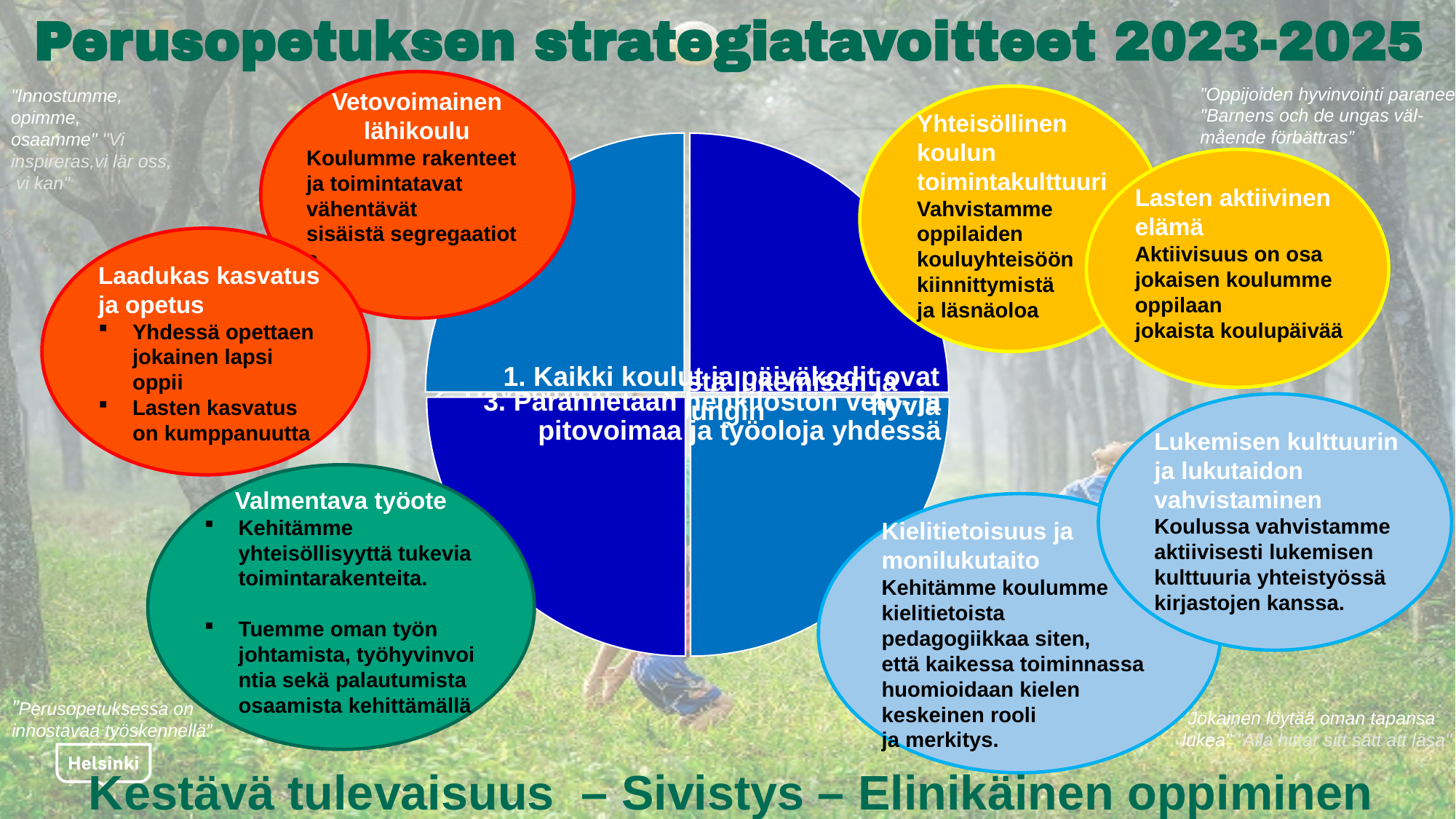

# Perusopetuksen strategiatavoitteet 2023-2025

Vetovoimainen lähikoulu
Koulumme rakenteet ja toimintatavat vähentävät sisäistä segregaatiota

”Oppijoiden hyvinvointi paranee”
"Barnens och de ungas väl-mående förbättras”
"Innostumme, opimme, osaamme" "Vi
inspireras,vi lär oss, vi kan"

Yhteisöllinen koulun toimintakulttuuri
Vahvistamme oppilaiden kouluyhteisöön kiinnittymistä ja läsnäoloa

2. Hyvinvointi
4. Teemme Helsingistä lukemisen ja lukutaidon pääkaupungin

 3. Parannetaan henkilöstön veto- ja pitovoimaa ja työoloja yhdessä
1. Kaikki koulut ja päiväkodit ovat hyviä
Lasten aktiivinen elämä
Aktiivisuus on osa jokaisen koulumme oppilaan jokaista koulupäivää

Laadukas kasvatus ja opetus
Yhdessä opettaen jokainen lapsi oppii
Lasten kasvatus on kumppanuutta

Lukemisen kulttuurin ja lukutaidon vahvistaminen
Koulussa vahvistamme aktiivisesti lukemisen kulttuuria yhteistyössä kirjastojen kanssa.

Valmentava työote
Kehitämme yhteisöllisyyttä tukevia toimintarakenteita.

Tuemme oman työn johtamista, työhyvinvointia sekä palautumista osaamista kehittämällä

Kielitietoisuus ja monilukutaito
Kehitämme koulumme kielitietoista pedagogiikkaa siten, että kaikessa toiminnassa huomioidaan kielen keskeinen rooli ja merkitys.

”Perusopetuksessa on innostavaa työskennellä”
”Jokainen löytää oman tapansa lukea” ”Alla hittar sitt sätt att läsa"
Kestävä tulevaisuus  – Sivistys – Elinikäinen oppiminen